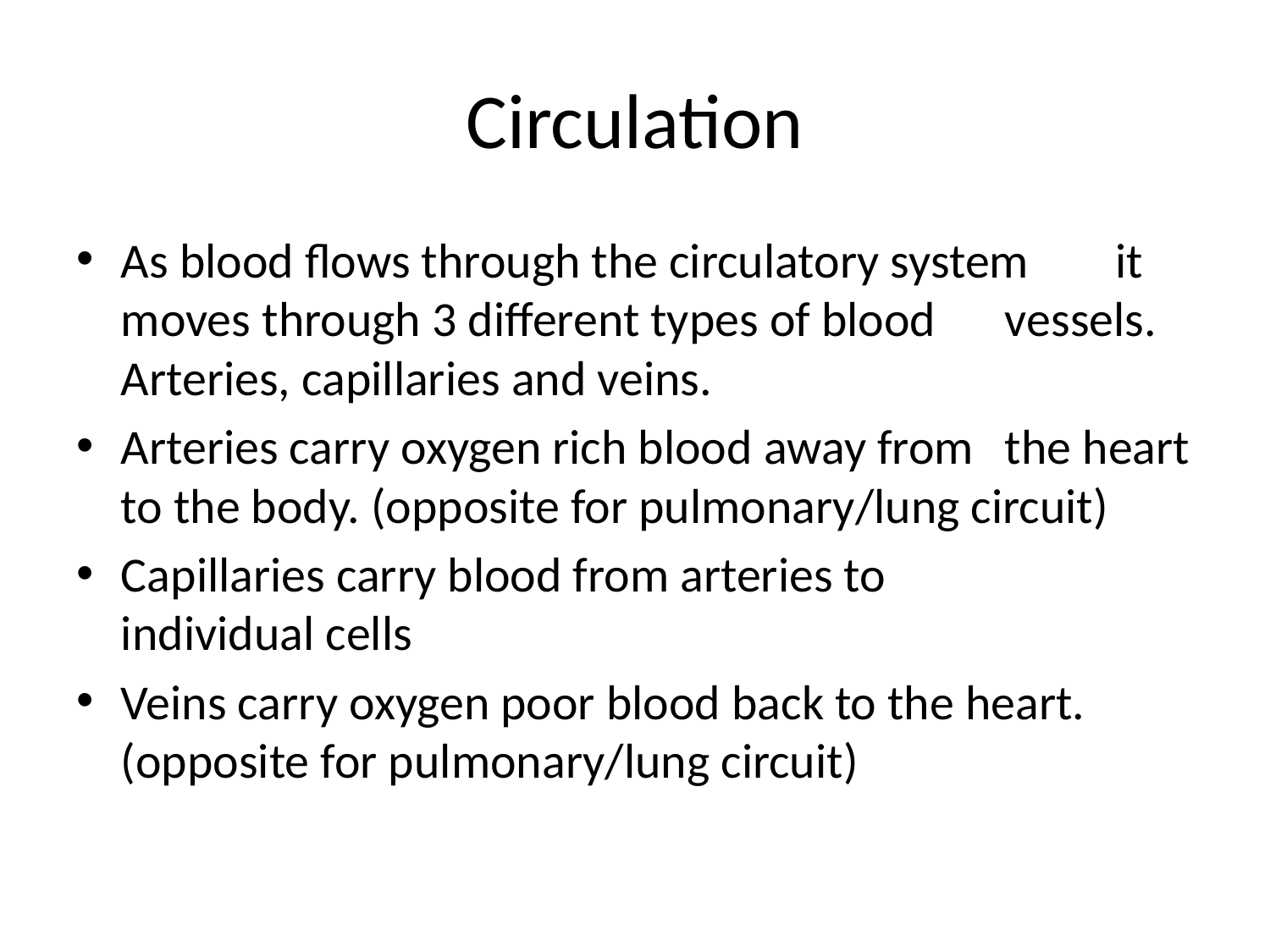

# Circulation
As blood flows through the circulatory system 	it moves through 3 different types of blood	vessels. Arteries, capillaries and veins.
Arteries carry oxygen rich blood away from 	the heart to the body. (opposite for pulmonary/lung circuit)
Capillaries carry blood from arteries to 	individual cells
Veins carry oxygen poor blood back to the heart. (opposite for pulmonary/lung circuit)